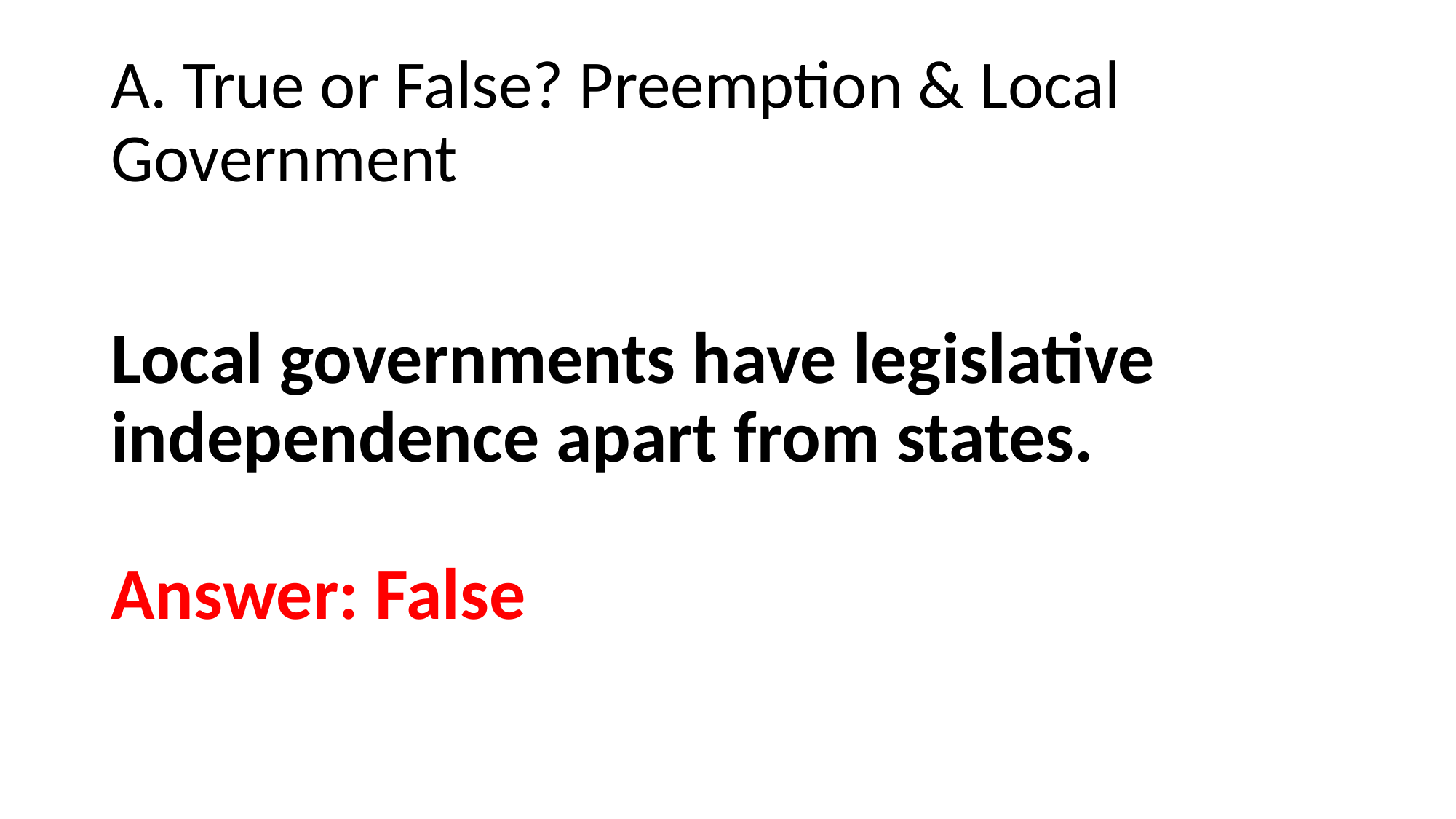

# A. True or False? Preemption & Local Government
Local governments have legislative independence apart from states.

Answer: False